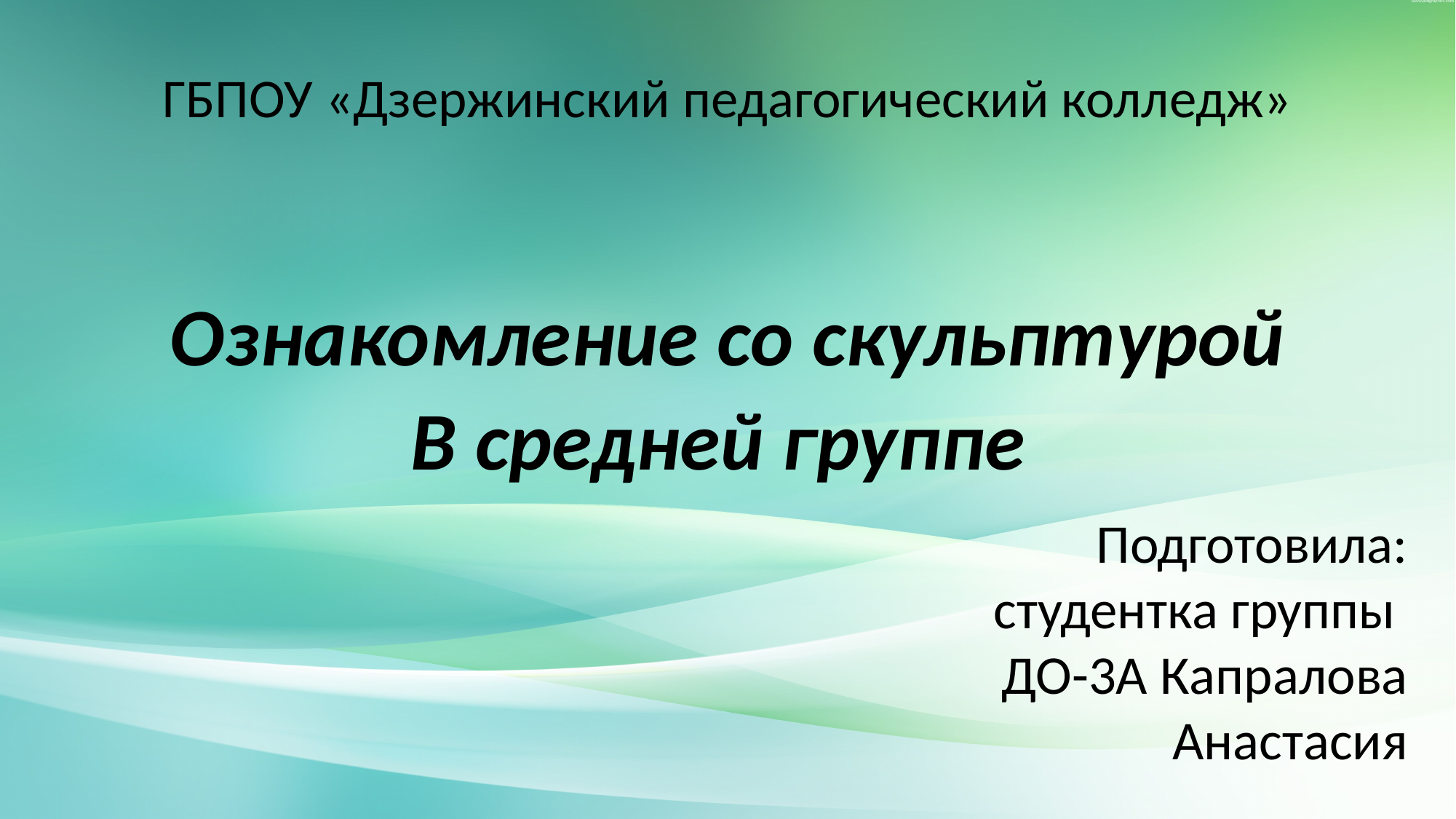

# ГБПОУ «Дзержинский педагогический колледж»
Ознакомление со скульптурой
В средней группе
Подготовила: студентка группы
ДО-3А Капралова Анастасия